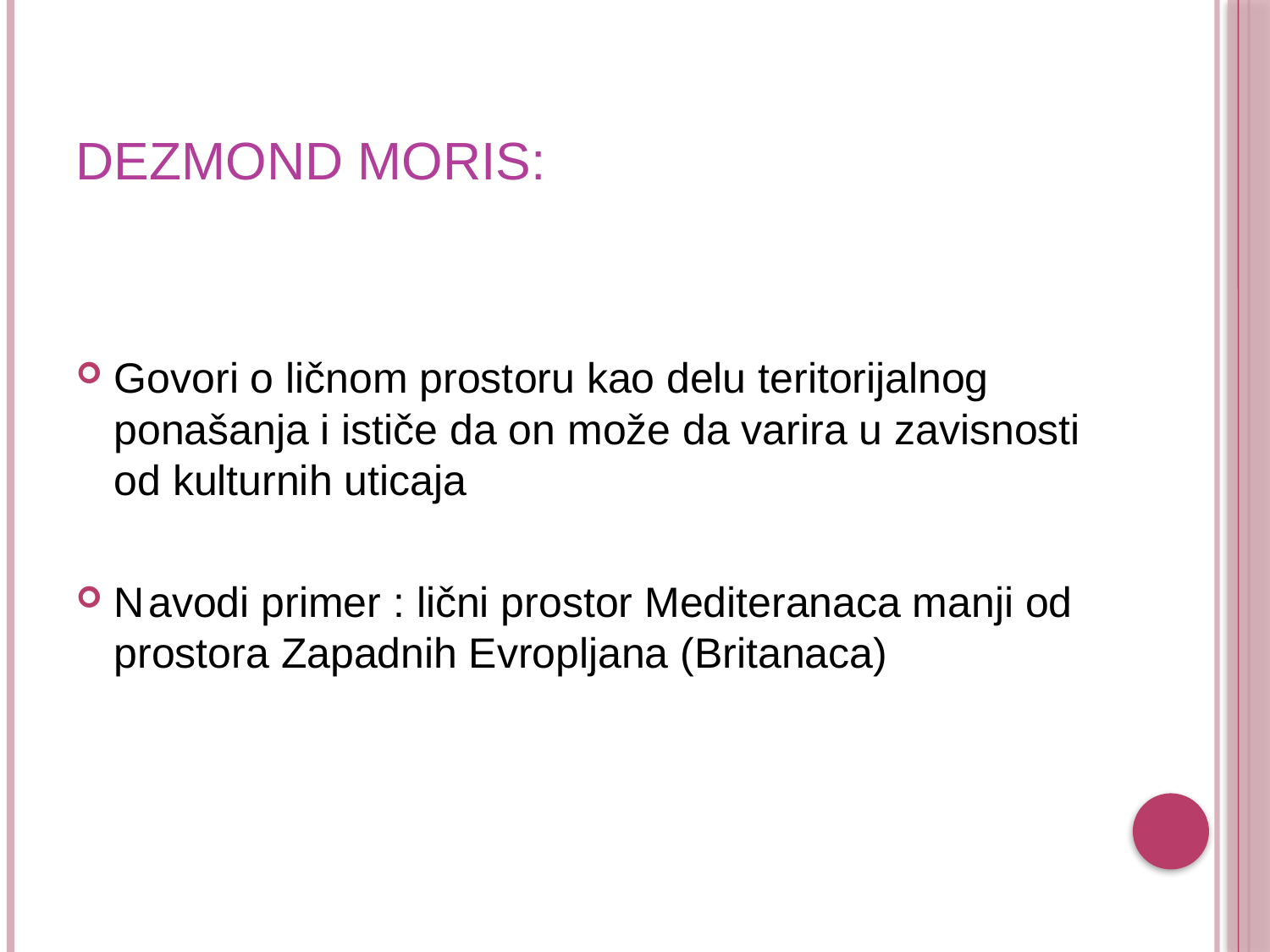

# Dezmond Moris:

Govori o ličnom prostoru kao delu teritorijalnog ponašanja i ističe da on može da varira u zavisnosti od kulturnih uticaja

Navodi primer : lični prostor Mediteranaca manji od prostora Zapadnih Evropljana (Britanaca)